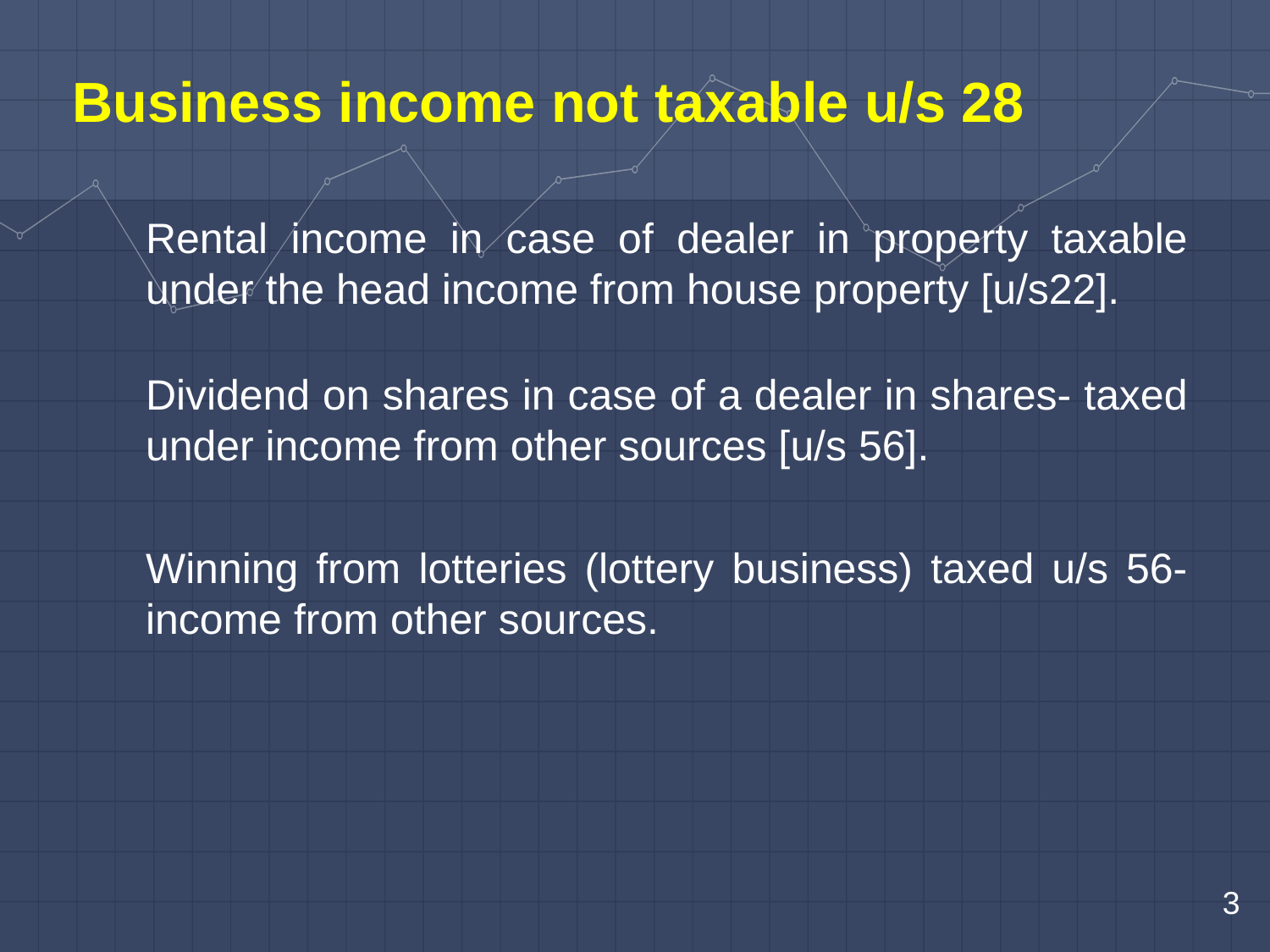

Business income not taxable u/s 28
Rental income in case of dealer in property taxable under the head income from house property [u/s22].

Dividend on shares in case of a dealer in shares- taxed under income from other sources [u/s 56].

Winning from lotteries (lottery business) taxed u/s 56-income from other sources.

3